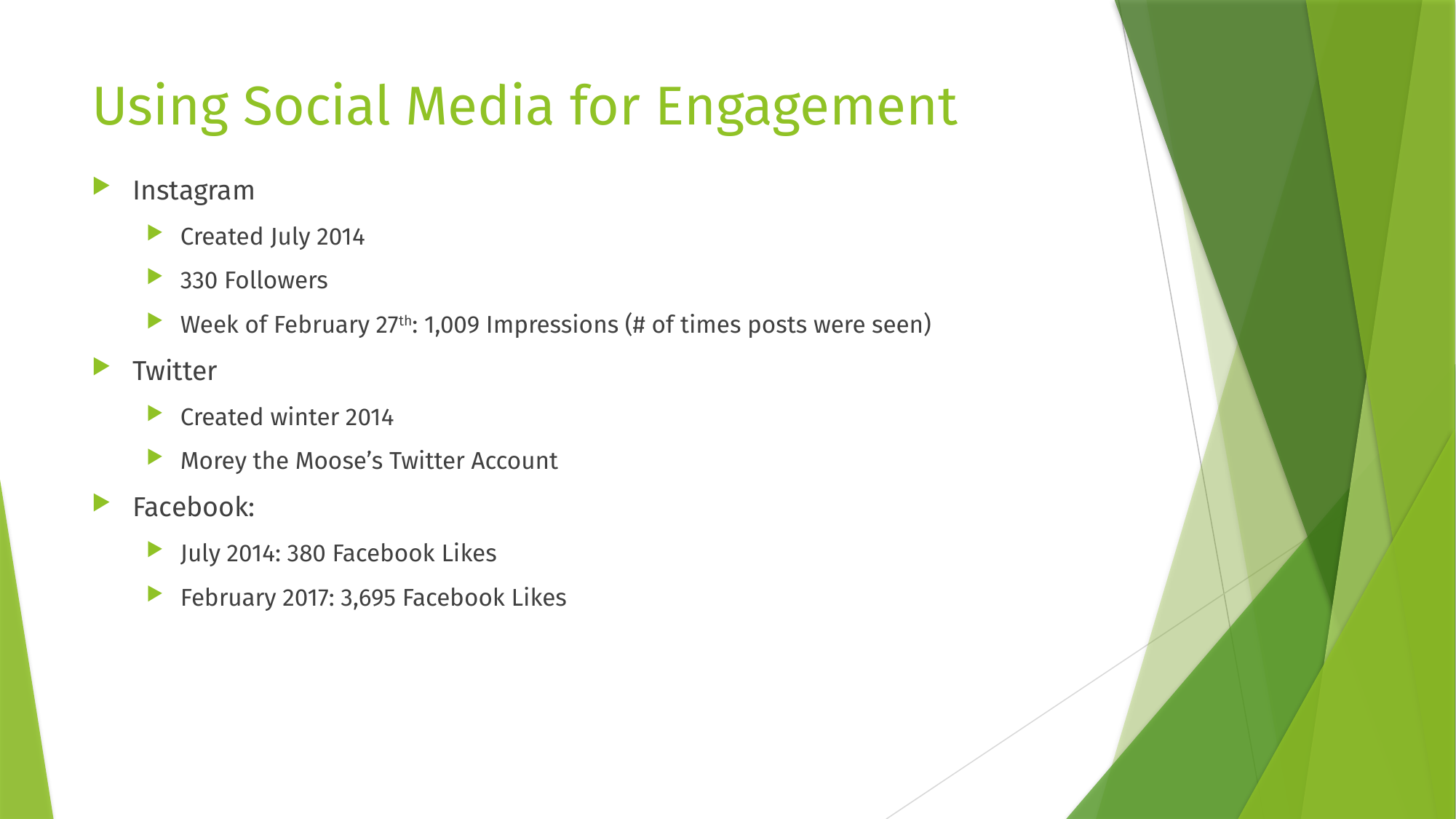

# Using Social Media for Engagement
Instagram
Created July 2014
330 Followers
Week of February 27th: 1,009 Impressions (# of times posts were seen)
Twitter
Created winter 2014
Morey the Moose’s Twitter Account
Facebook:
July 2014: 380 Facebook Likes
February 2017: 3,695 Facebook Likes